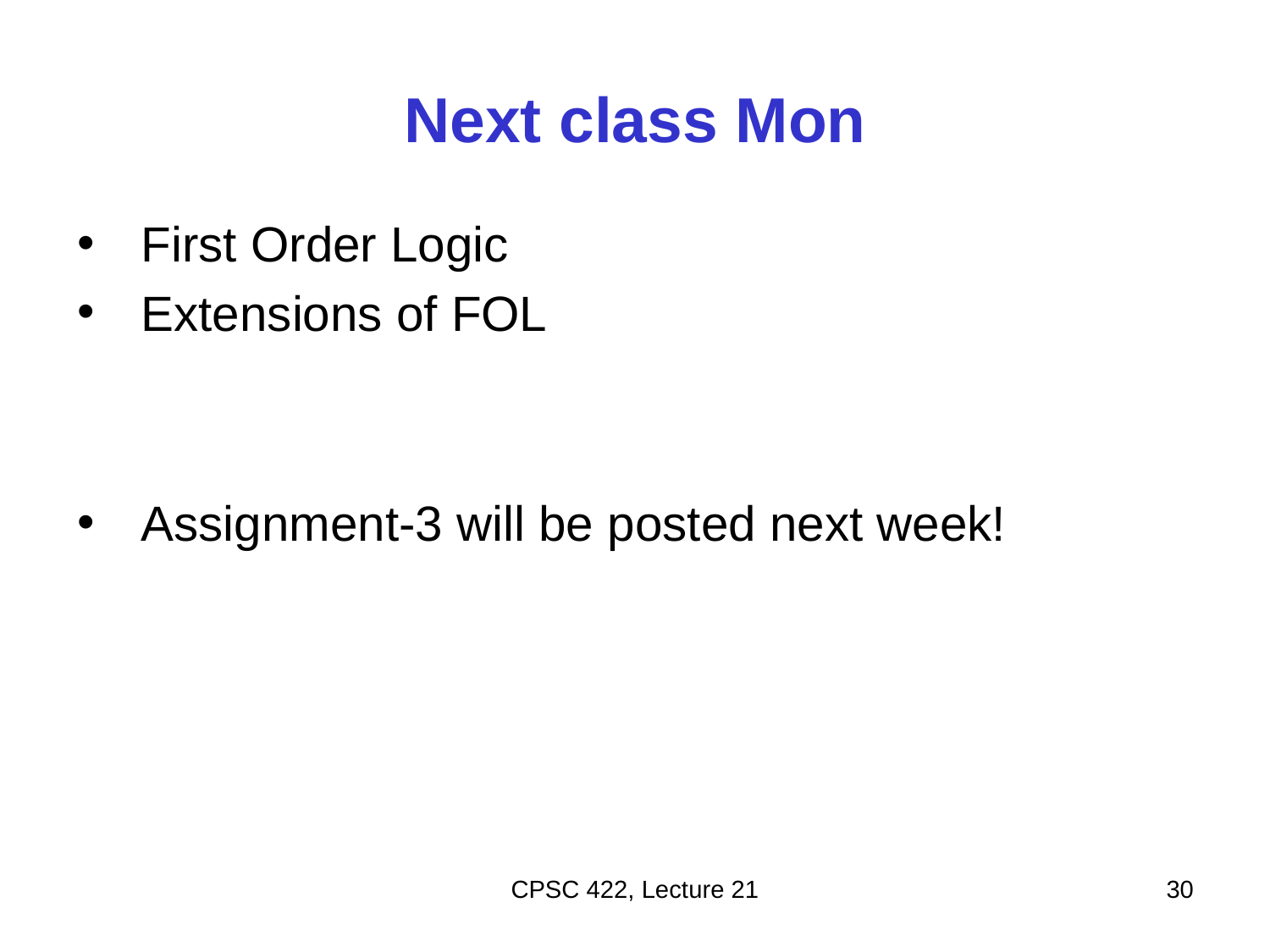

# Next class Mon
First Order Logic
Extensions of FOL

Assignment-3 will be posted next week!

CPSC 422, Lecture 21
30